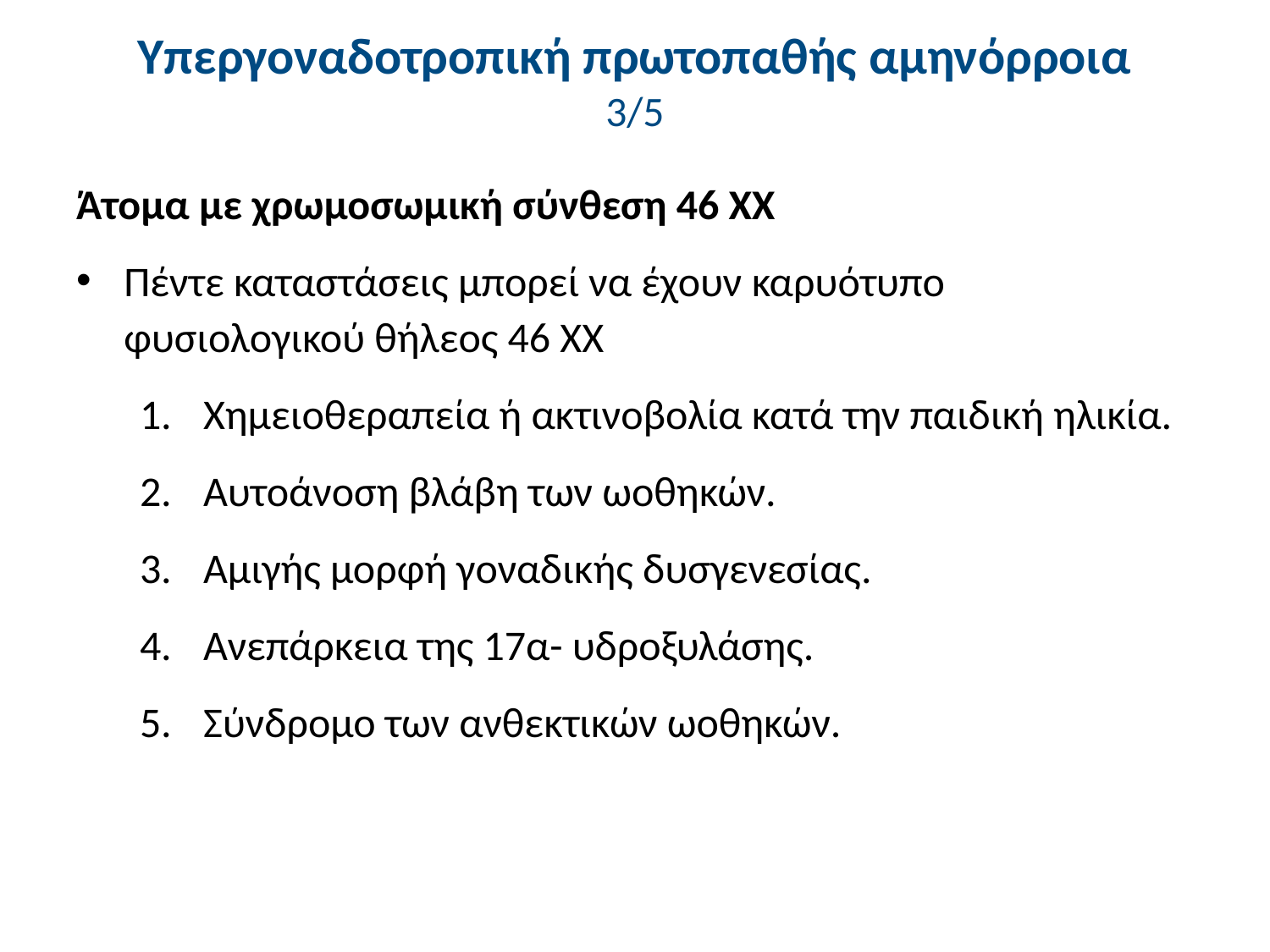

# Υπεργοναδοτροπική πρωτοπαθής αμηνόρροια 3/5
Άτομα με χρωμοσωμική σύνθεση 46 ΧΧ
Πέντε καταστάσεις μπορεί να έχουν καρυότυπο φυσιολογικού θήλεος 46 ΧΧ
Χημειοθεραπεία ή ακτινοβολία κατά την παιδική ηλικία.
Αυτοάνοση βλάβη των ωοθηκών.
Αμιγής μορφή γοναδικής δυσγενεσίας.
Ανεπάρκεια της 17α- υδροξυλάσης.
Σύνδρομο των ανθεκτικών ωοθηκών.